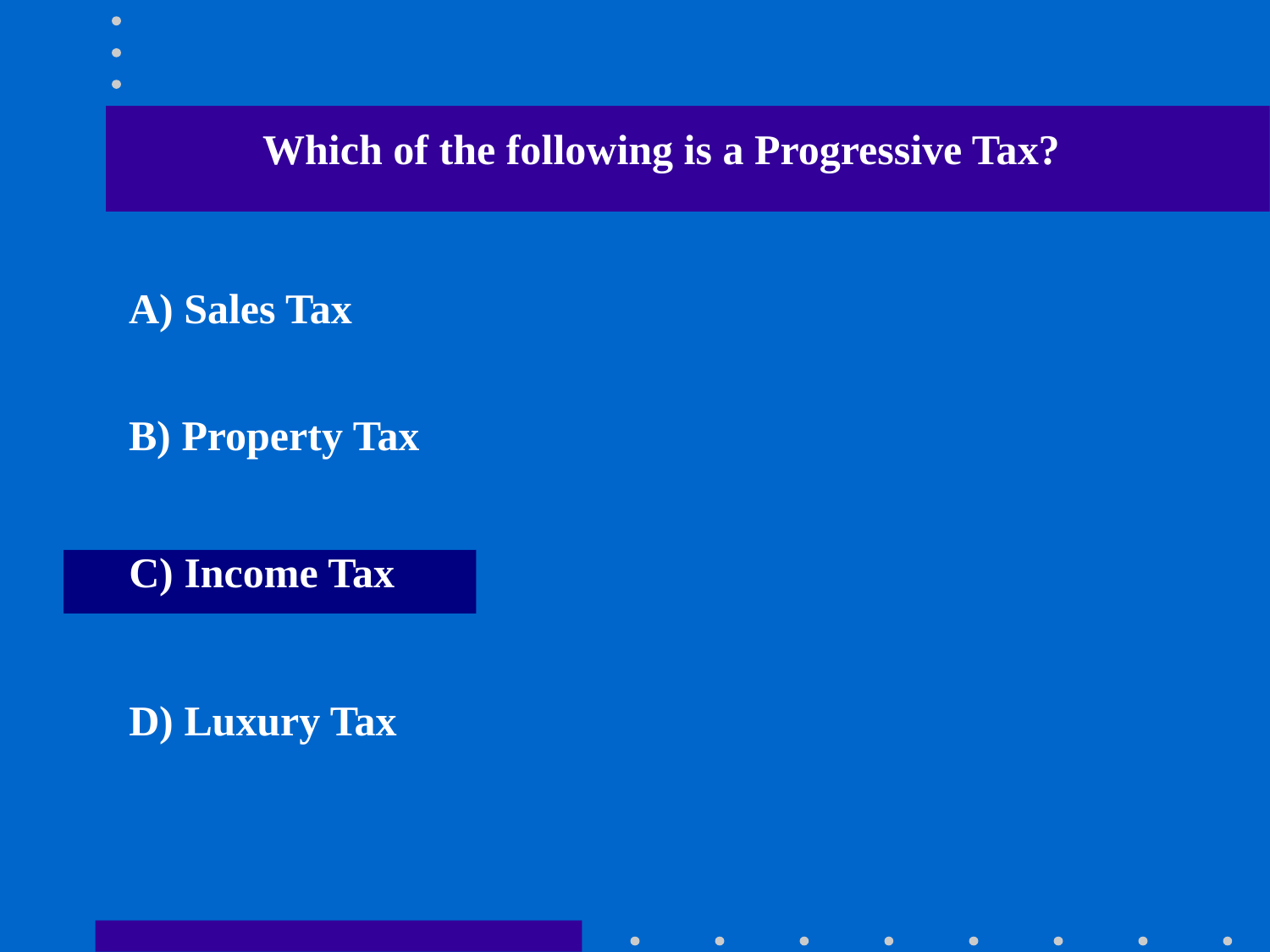

Which of the following is a Progressive Tax?
A) Sales Tax
B) Property Tax
C) Income Tax

D) Luxury Tax